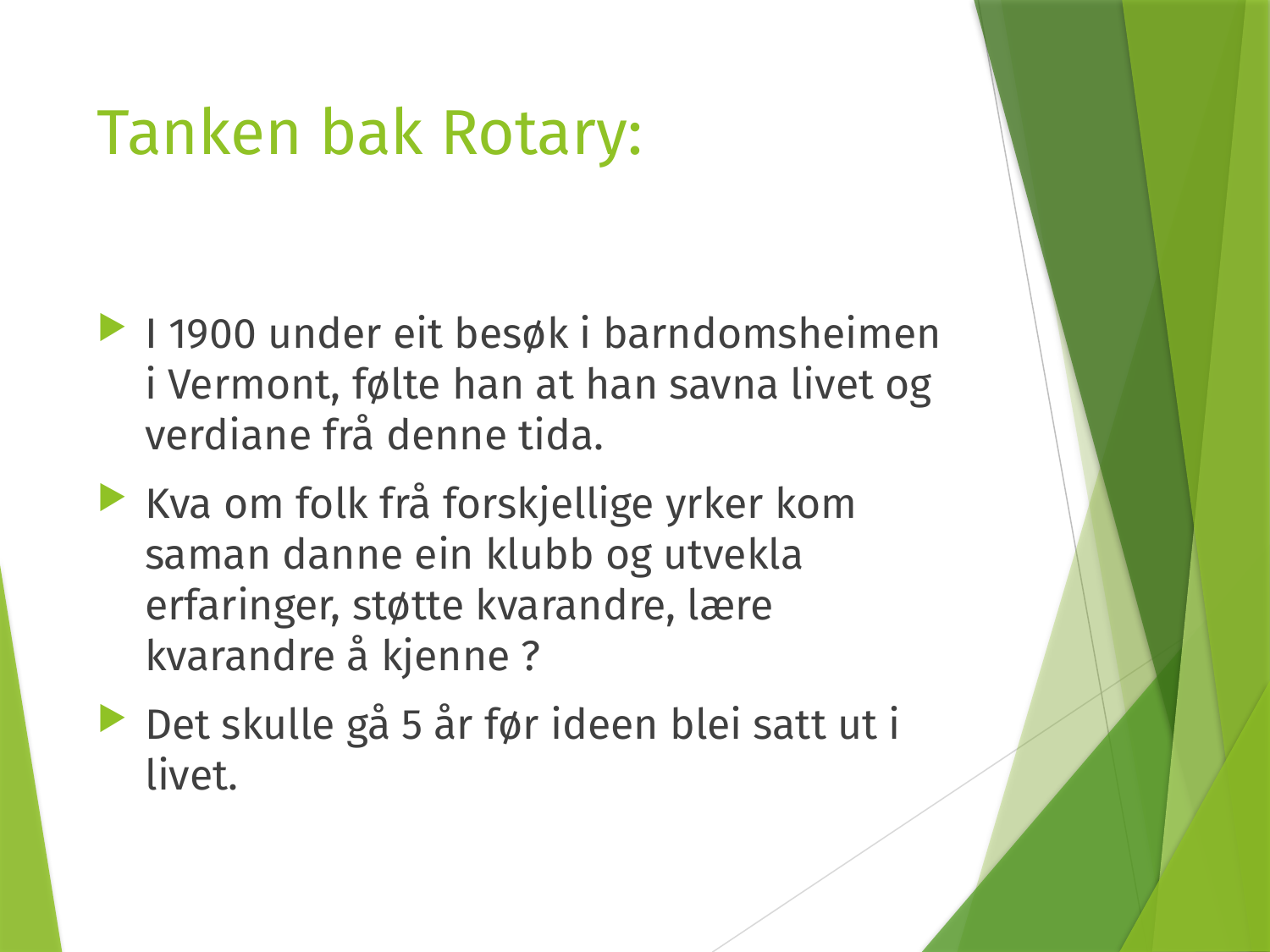

# Tanken bak Rotary:
I 1900 under eit besøk i barndomsheimen i Vermont, følte han at han savna livet og verdiane frå denne tida.
Kva om folk frå forskjellige yrker kom saman danne ein klubb og utvekla erfaringer, støtte kvarandre, lære kvarandre å kjenne ?
Det skulle gå 5 år før ideen blei satt ut i livet.